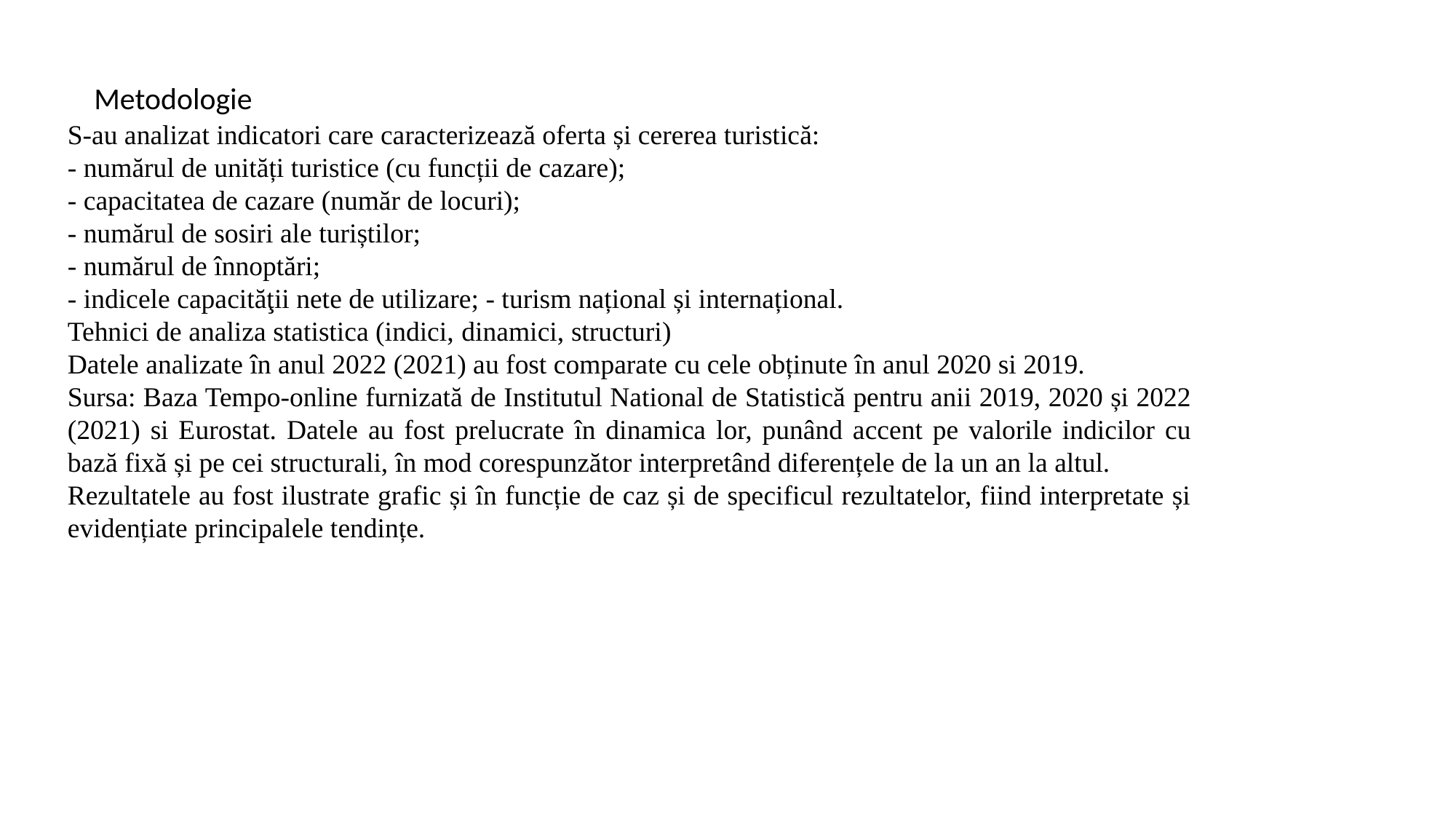

Metodologie
S-au analizat indicatori care caracterizează oferta și cererea turistică:
- numărul de unități turistice (cu funcții de cazare);
- capacitatea de cazare (număr de locuri);
- numărul de sosiri ale turiștilor;
- numărul de înnoptări;
- indicele capacităţii nete de utilizare; - turism național și internațional.
Tehnici de analiza statistica (indici, dinamici, structuri)
Datele analizate în anul 2022 (2021) au fost comparate cu cele obținute în anul 2020 si 2019.
Sursa: Baza Tempo-online furnizată de Institutul National de Statistică pentru anii 2019, 2020 și 2022 (2021) si Eurostat. Datele au fost prelucrate în dinamica lor, punând accent pe valorile indicilor cu bază fixă și pe cei structurali, în mod corespunzător interpretând diferențele de la un an la altul.
Rezultatele au fost ilustrate grafic și în funcție de caz și de specificul rezultatelor, fiind interpretate și evidențiate principalele tendințe.